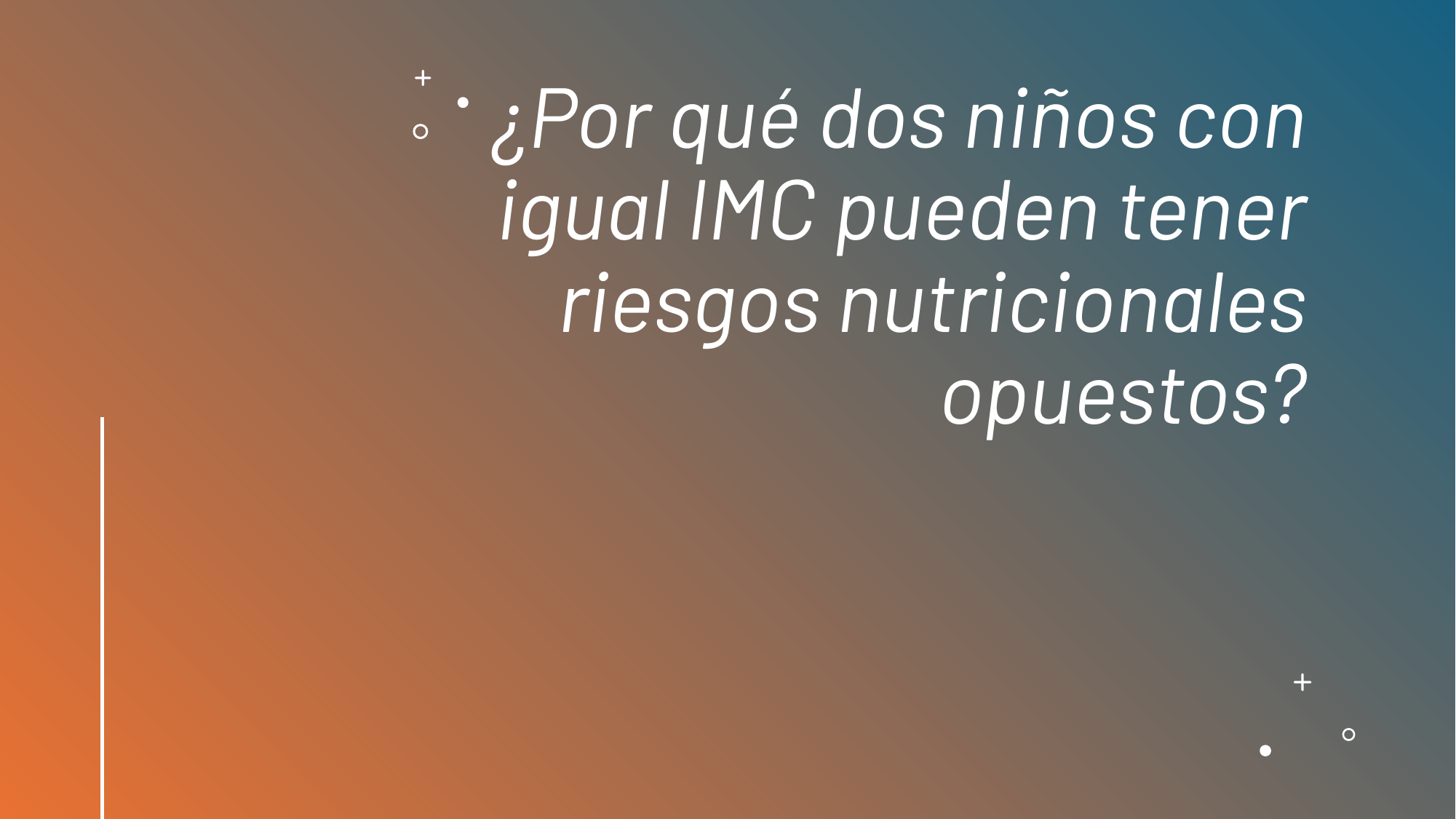

# ¿Por qué dos niños con igual IMC pueden tener riesgos nutricionales opuestos?